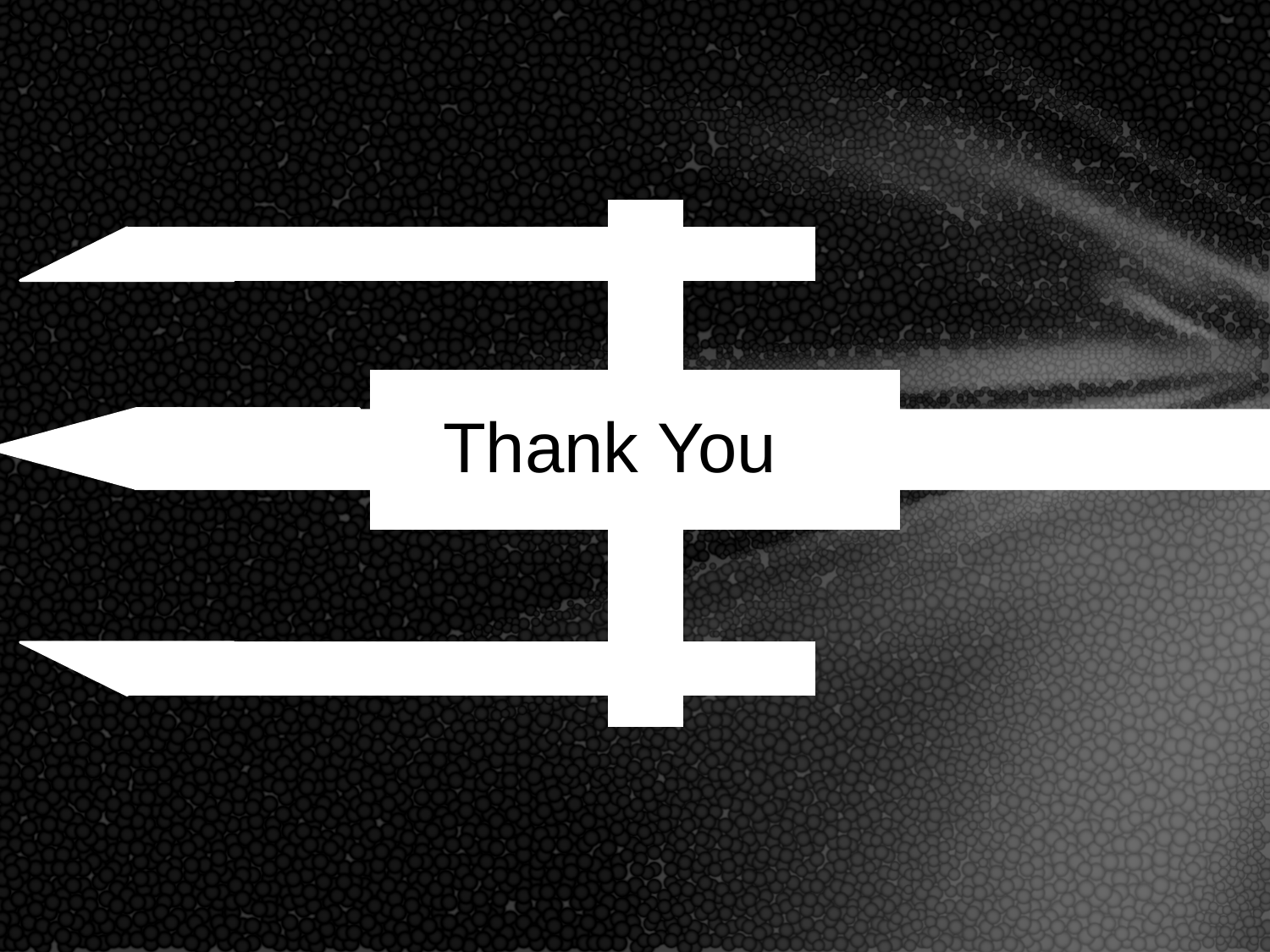

Thank You
Thank You
# Thank You

Thank You
Thank You